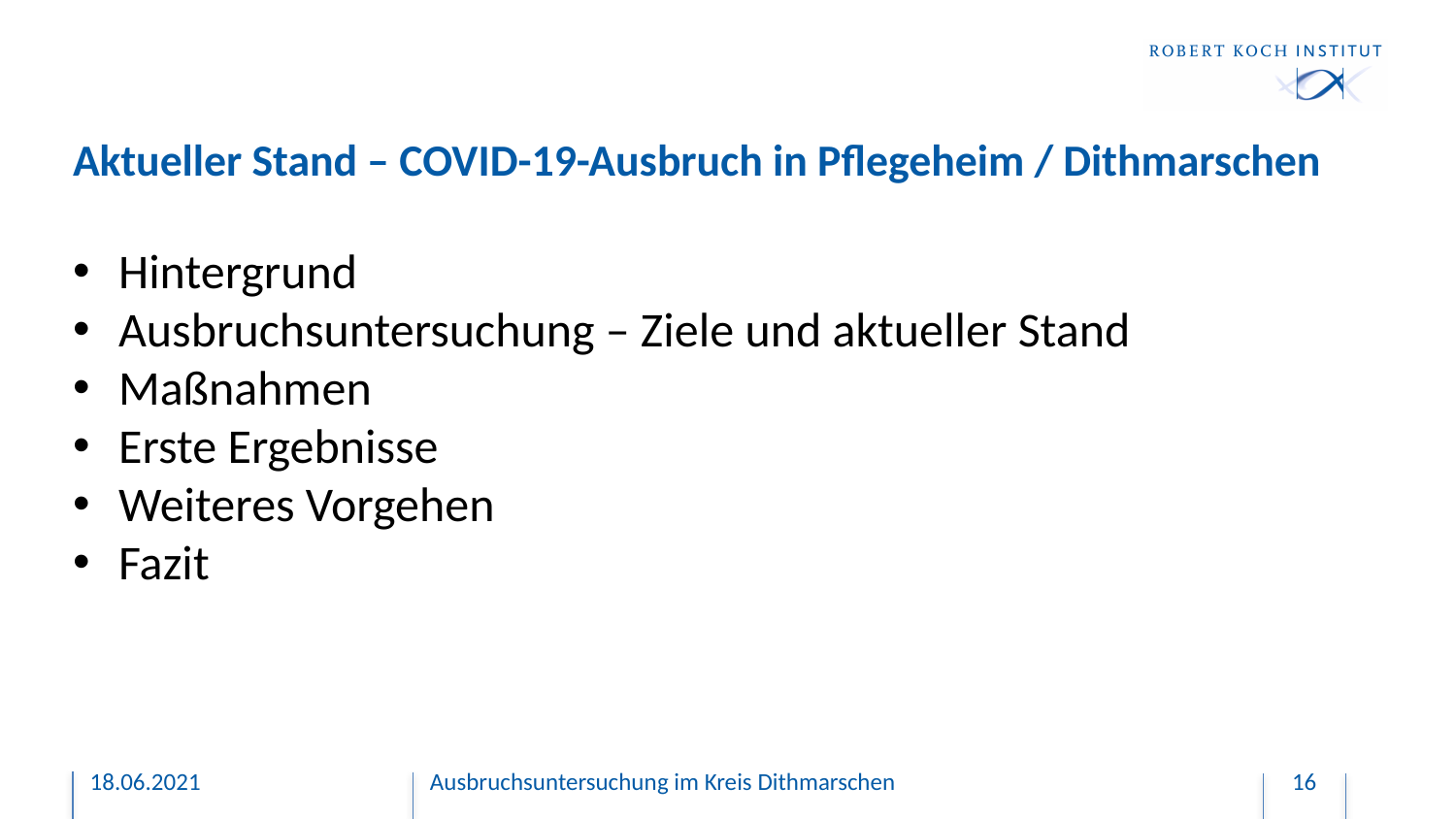

# Aktueller Stand – COVID-19-Ausbruch in Pflegeheim / Dithmarschen
Hintergrund
Ausbruchsuntersuchung – Ziele und aktueller Stand
Maßnahmen
Erste Ergebnisse
Weiteres Vorgehen
Fazit
18.06.2021
Ausbruchsuntersuchung im Kreis Dithmarschen
16